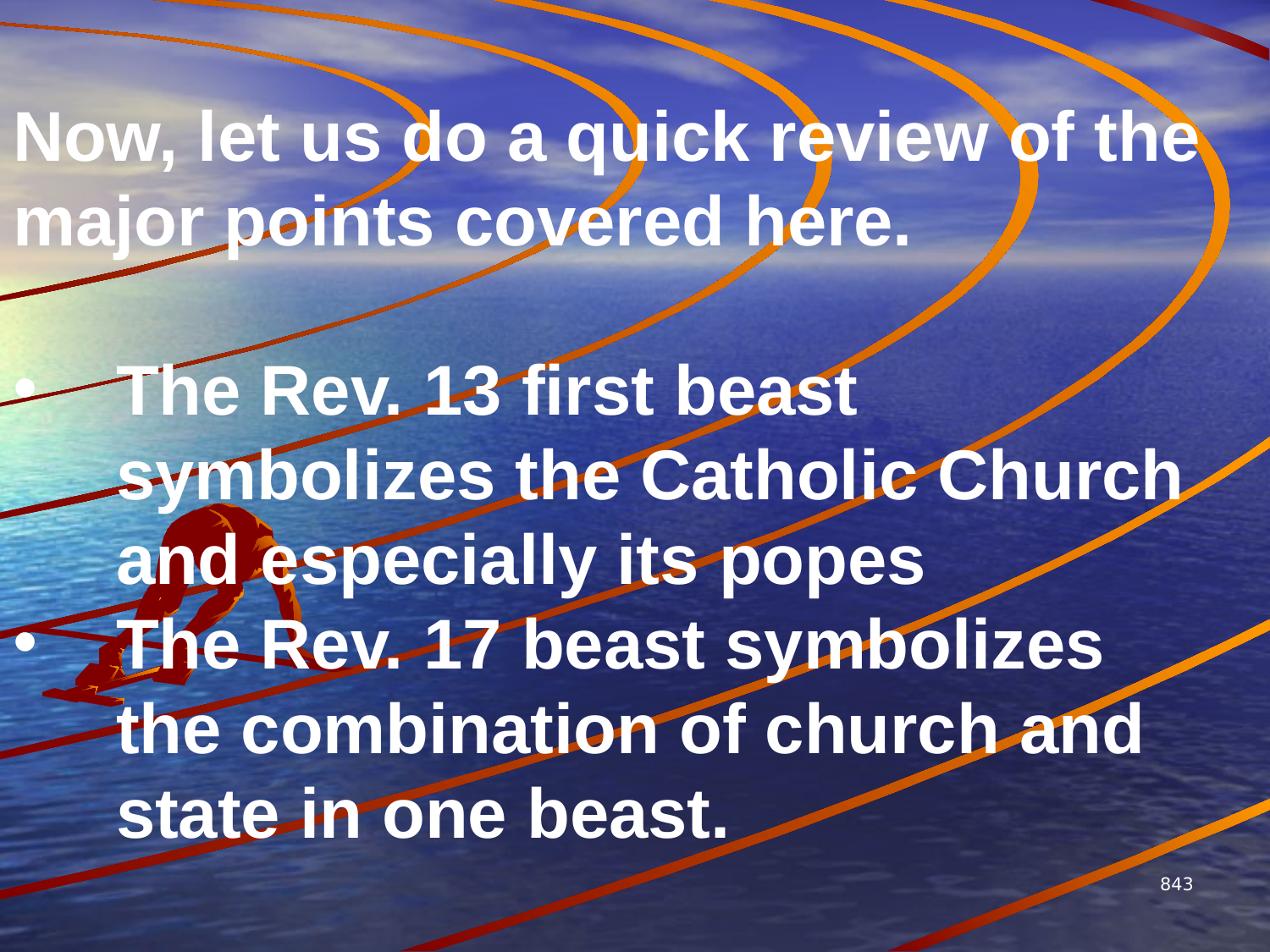

Now, let us do a quick review of the major points covered here.

The Rev. 13 first beast symbolizes the Catholic Church and especially its popes
The Rev. 17 beast symbolizes the combination of church and state in one beast.
843